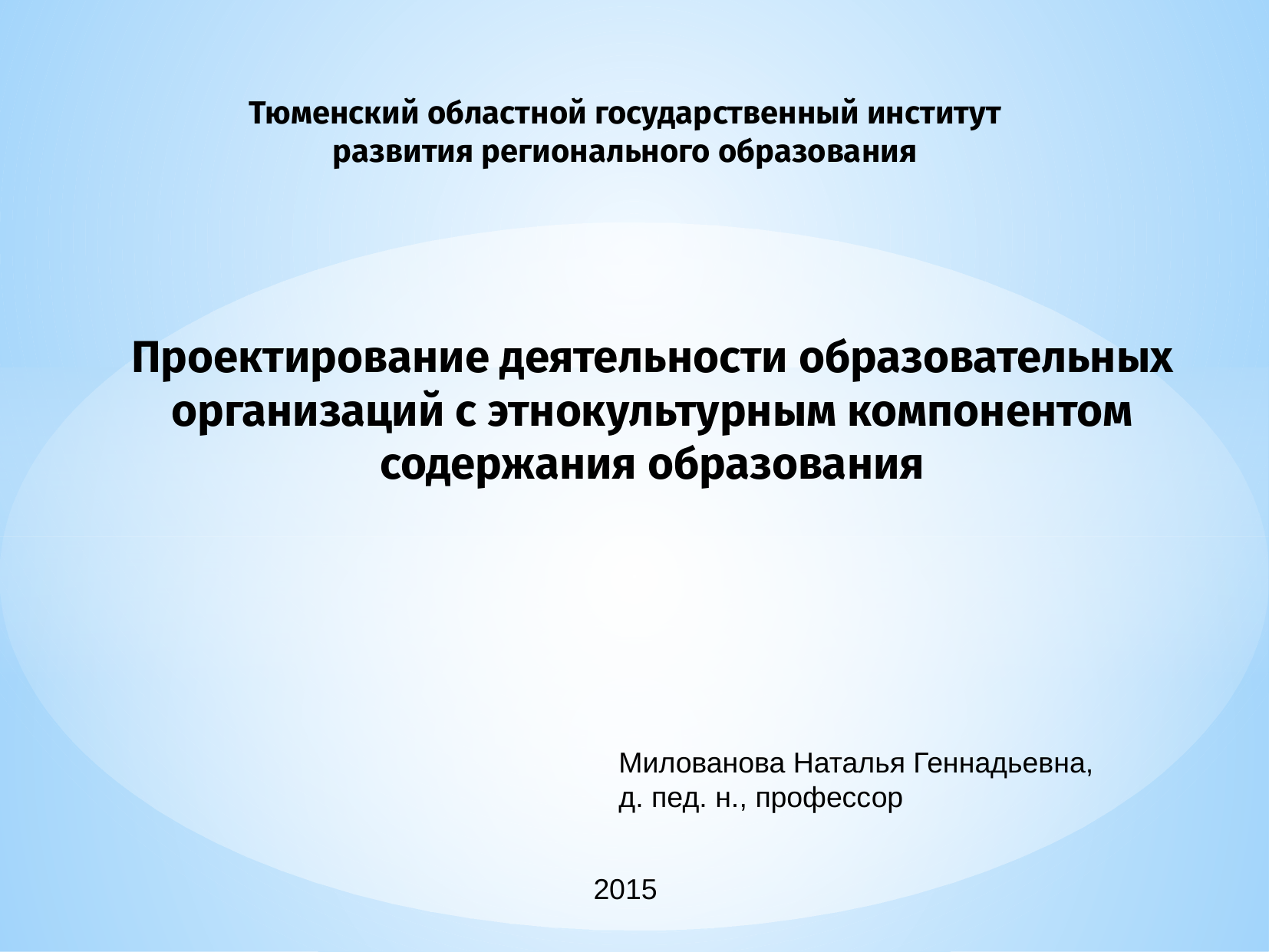

Тюменский областной государственный институт развития регионального образования
Проектирование деятельности образовательных организаций с этнокультурным компонентом содержания образования
Милованова Наталья Геннадьевна,
д. пед. н., профессор
2015